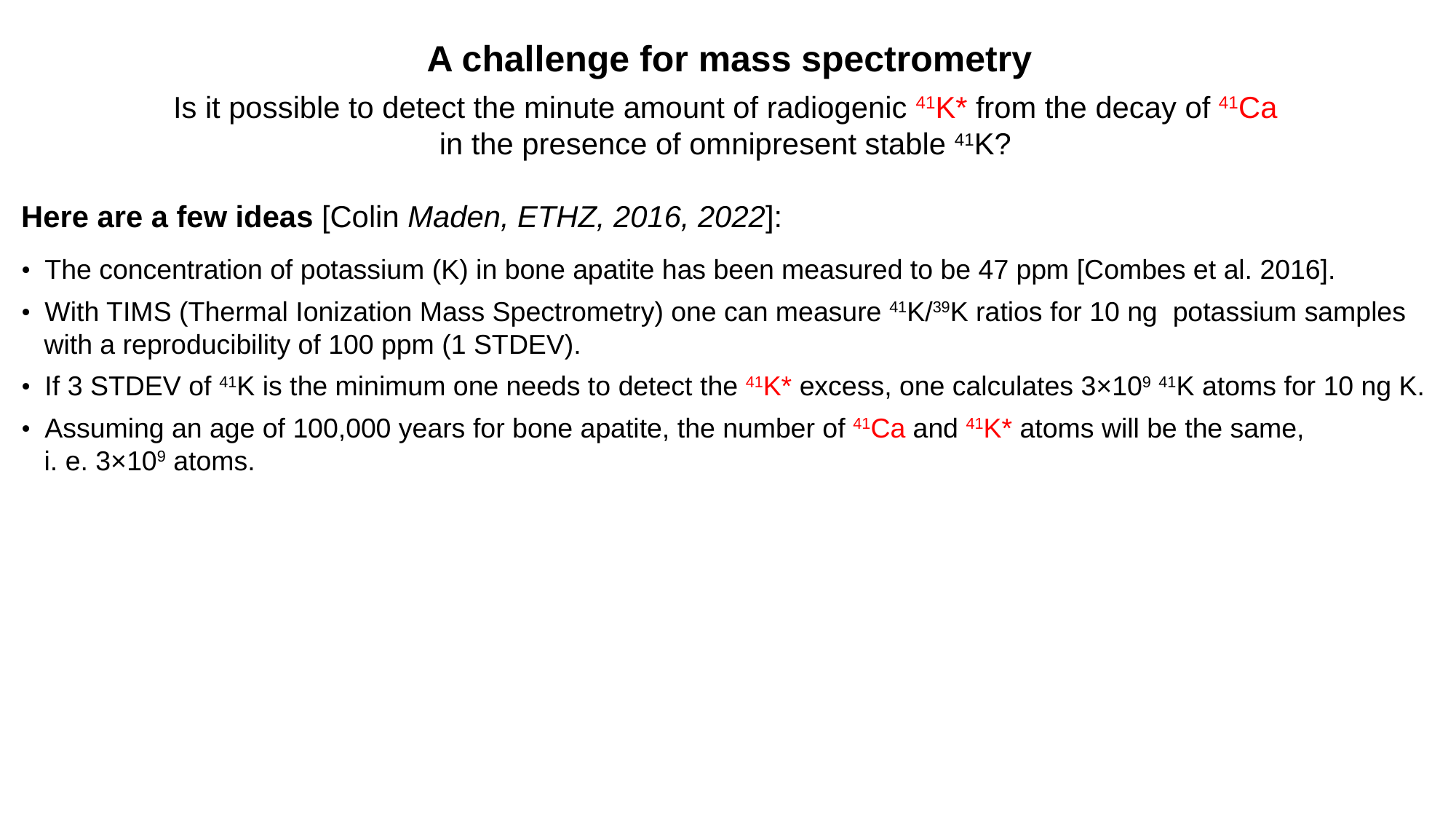

A challenge for mass spectrometry
Is it possible to detect the minute amount of radiogenic 41K* from the decay of 41Ca
in the presence of omnipresent stable 41K?

Here are a few ideas [Colin Maden, ETHZ, 2016, 2022]:
•  The concentration of potassium (K) in bone apatite has been measured to be 47 ppm [Combes et al. 2016].
•  With TIMS (Thermal Ionization Mass Spectrometry) one can measure 41K/39K ratios for 10 ng  potassium samples
   with a reproducibility of 100 ppm (1 STDEV).
•  If 3 STDEV of 41K is the minimum one needs to detect the 41K* excess, one calculates 3×109 41K atoms for 10 ng K.
•  Assuming an age of 100,000 years for bone apatite, the number of 41Ca and 41K* atoms will be the same,
   i. e. 3×109 atoms.